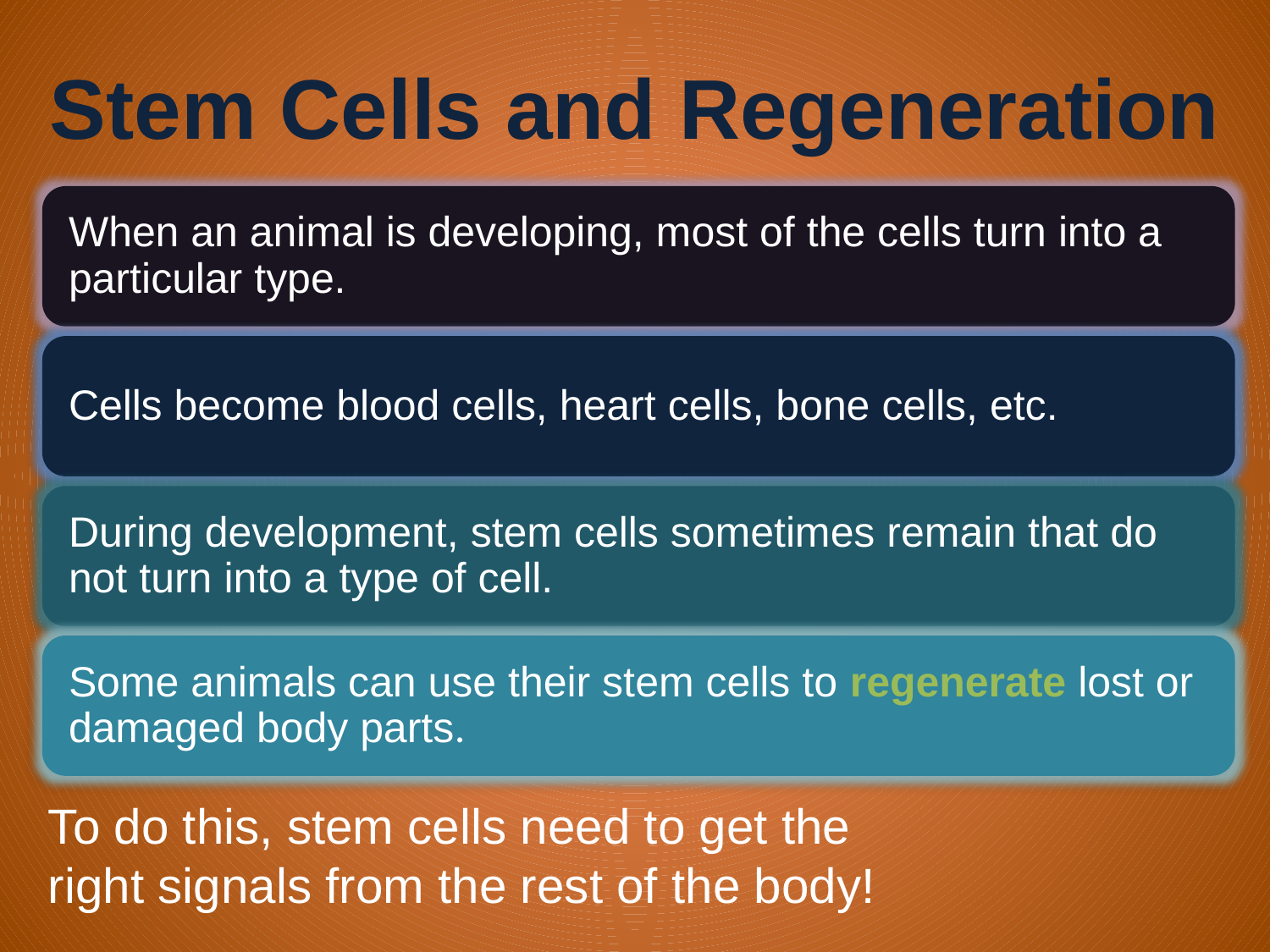

Stem Cells and Regeneration
When an animal is developing, most of the cells turn into a particular type.
Cells become blood cells, heart cells, bone cells, etc.
During development, stem cells sometimes remain that do not turn into a type of cell.
Some animals can use their stem cells to regenerate lost or damaged body parts.
To do this, stem cells need to get the right signals from the rest of the body!